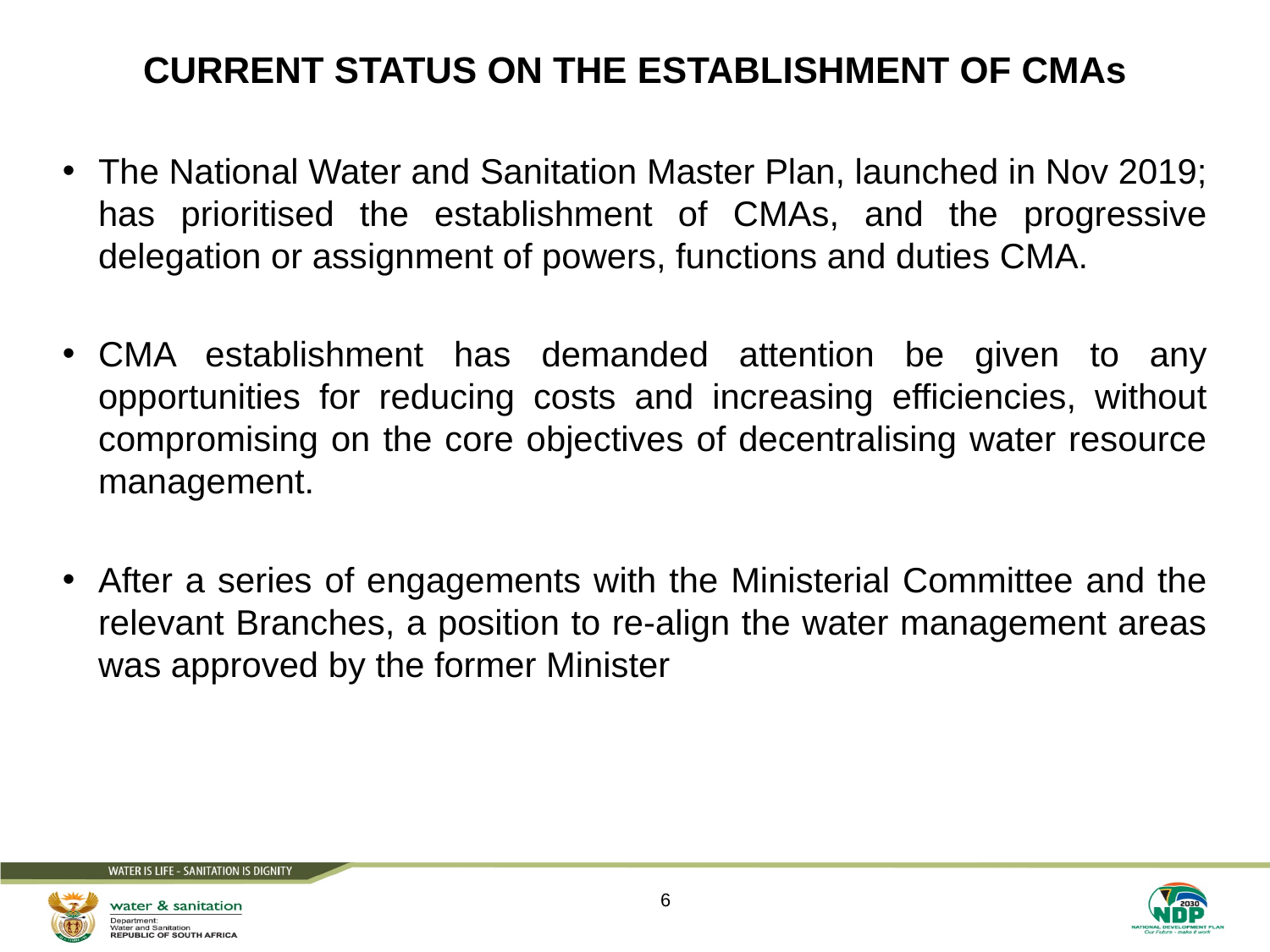

# CURRENT STATUS ON THE ESTABLISHMENT OF CMAs
The National Water and Sanitation Master Plan, launched in Nov 2019; has prioritised the establishment of CMAs, and the progressive delegation or assignment of powers, functions and duties CMA.

CMA establishment has demanded attention be given to any opportunities for reducing costs and increasing efficiencies, without compromising on the core objectives of decentralising water resource management.

After a series of engagements with the Ministerial Committee and the relevant Branches, a position to re-align the water management areas was approved by the former Minister

6